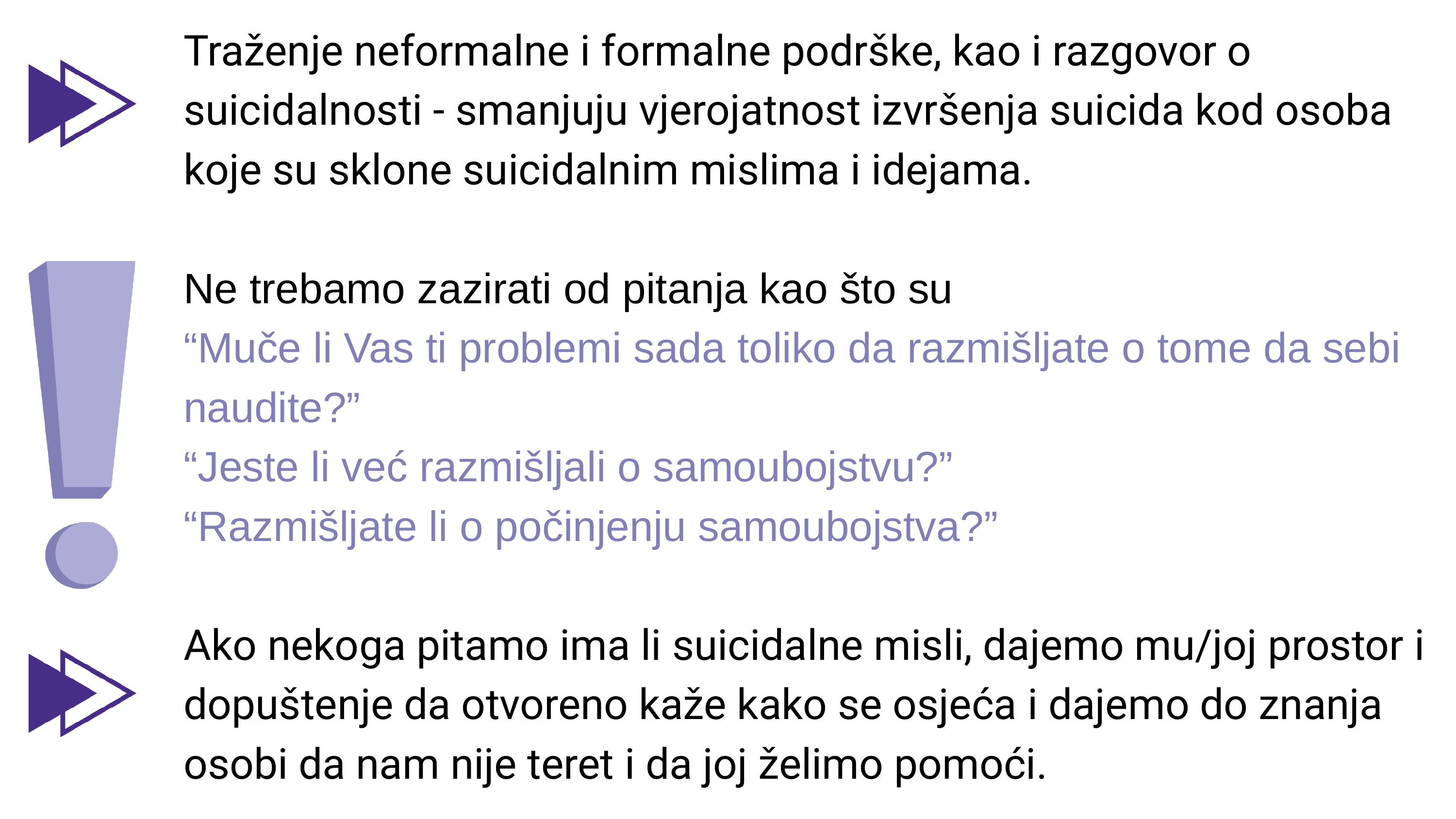

Traženje neformalne i formalne podrške, kao i razgovor o suicidalnosti - smanjuju vjerojatnost izvršenja suicida kod osoba koje su sklone suicidalnim mislima i idejama.

Ne trebamo zazirati od pitanja kao što su
“Muče li Vas ti problemi sada toliko da razmišljate o tome da sebi naudite?”
“Jeste li već razmišljali o samoubojstvu?”
“Razmišljate li o počinjenju samoubojstva?”

Ako nekoga pitamo ima li suicidalne misli, dajemo mu/joj prostor i dopuštenje da otvoreno kaže kako se osjeća i dajemo do znanja osobi da nam nije teret i da joj želimo pomoći.